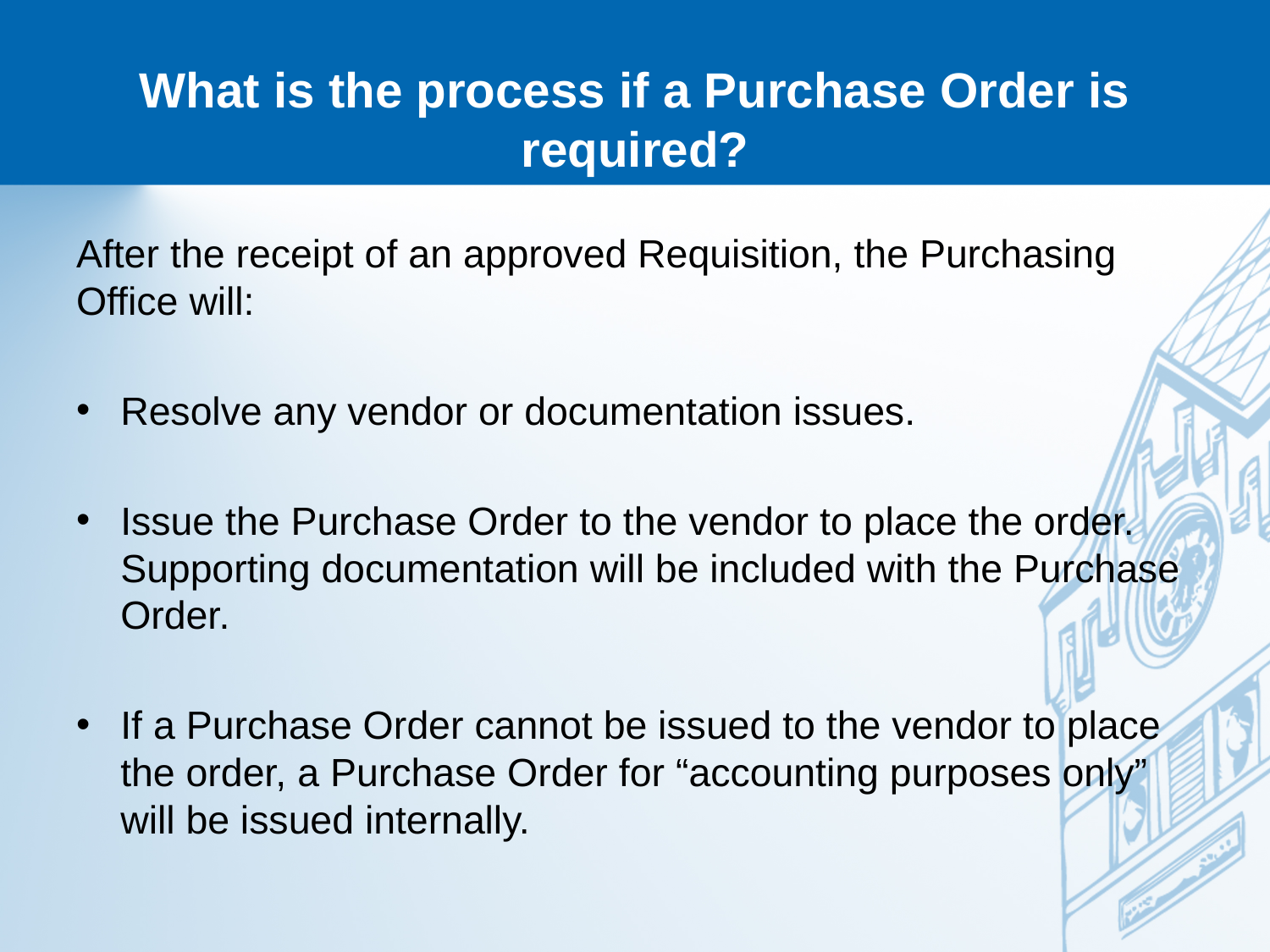

# What is the process if a Purchase Order is required?
After the receipt of an approved Requisition, the Purchasing Office will:

Resolve any vendor or documentation issues.

Issue the Purchase Order to the vendor to place the order.  Supporting documentation will be included with the Purchase Order.

If a Purchase Order cannot be issued to the vendor to place the order, a Purchase Order for “accounting purposes only” will be issued internally.